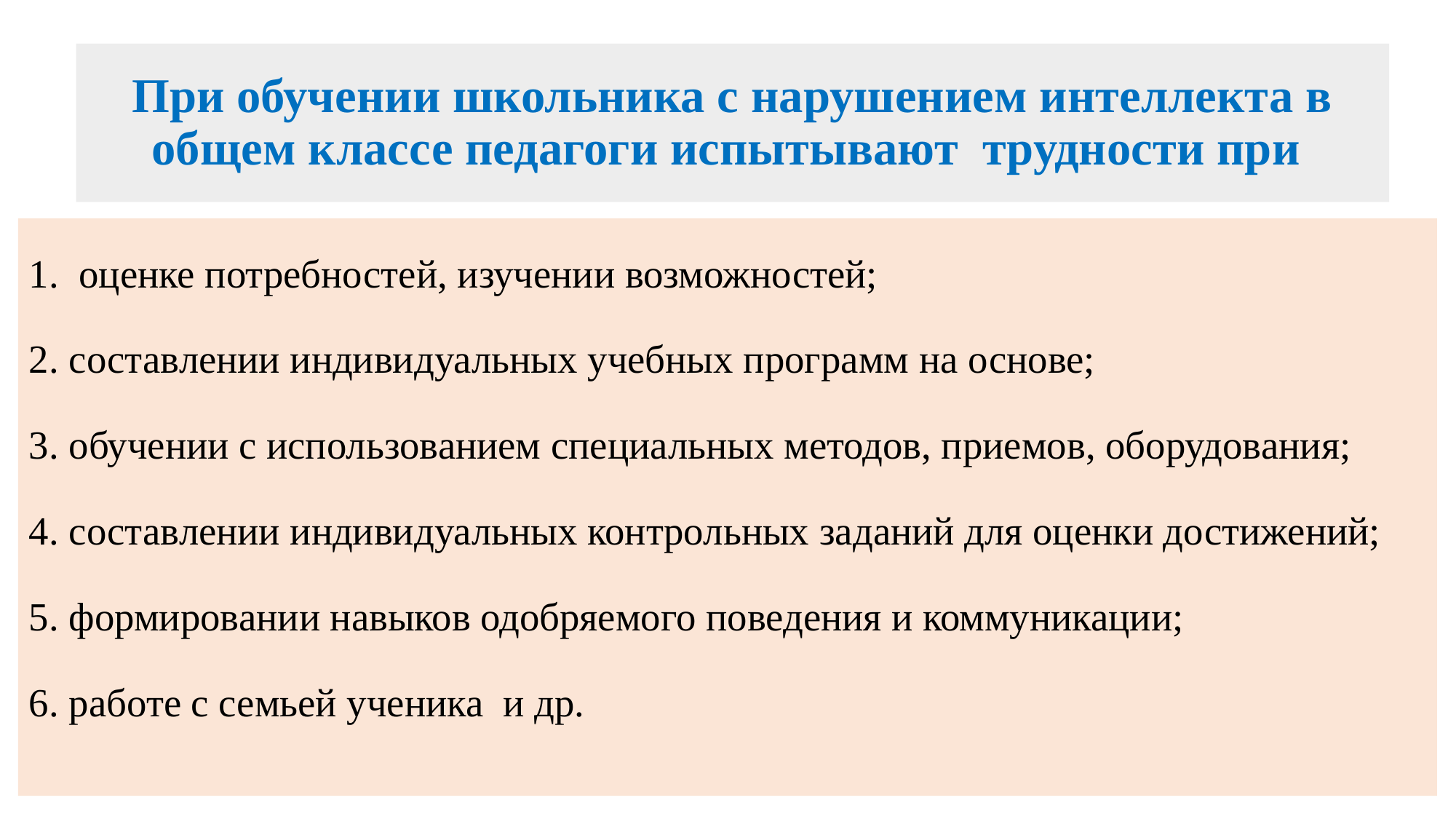

# При обучении школьника с нарушением интеллекта в общем классе педагоги испытывают  трудности при
1.  оценке потребностей, изучении возможностей;
2. составлении индивидуальных учебных программ на основе;
3. обучении с использованием специальных методов, приемов, оборудования;
4. составлении индивидуальных контрольных заданий для оценки достижений;
5. формировании навыков одобряемого поведения и коммуникации;
6. работе с семьей ученика  и др.